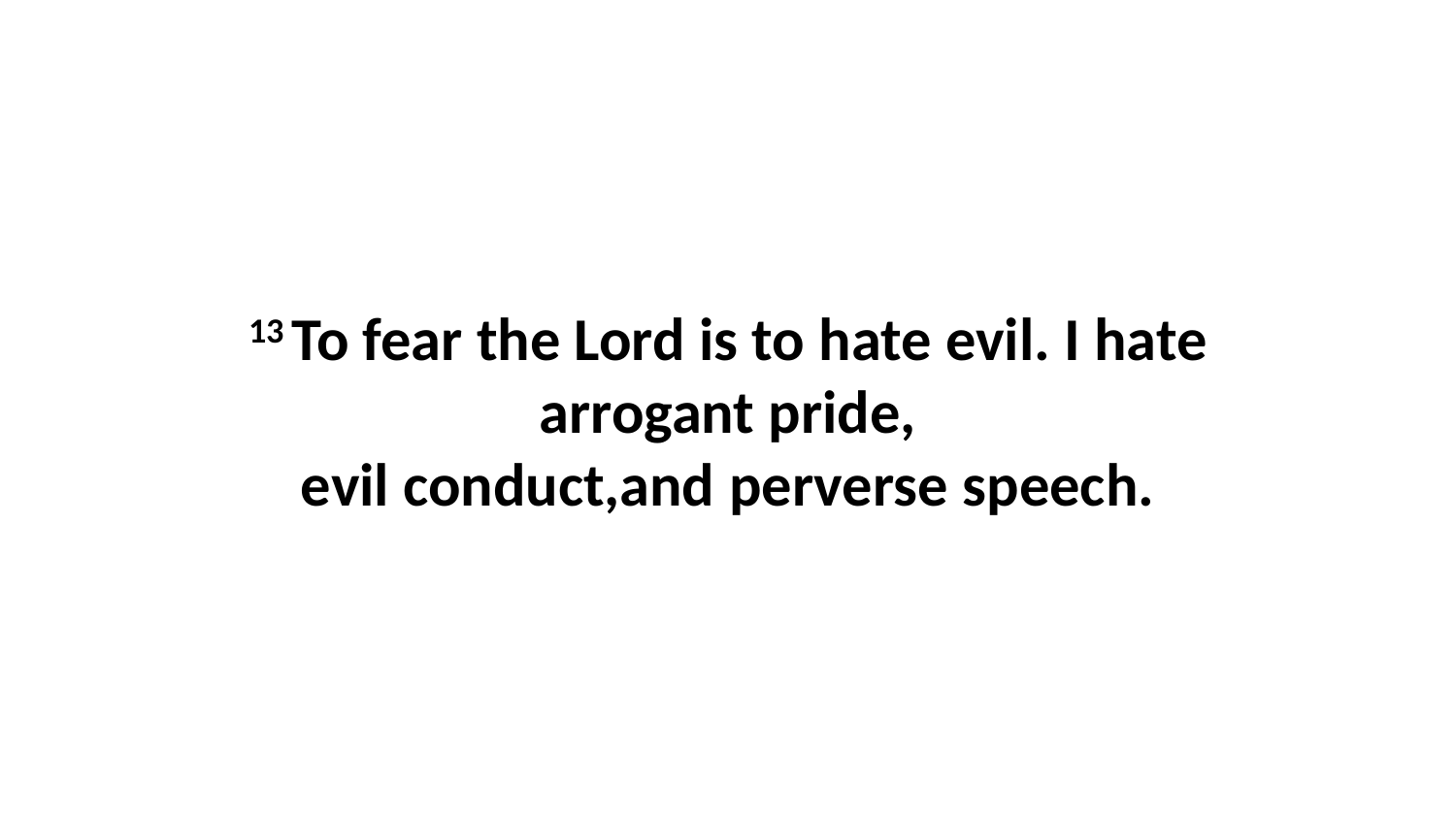

13 To fear the Lord is to hate evil. I hate arrogant pride, evil conduct,and perverse speech.